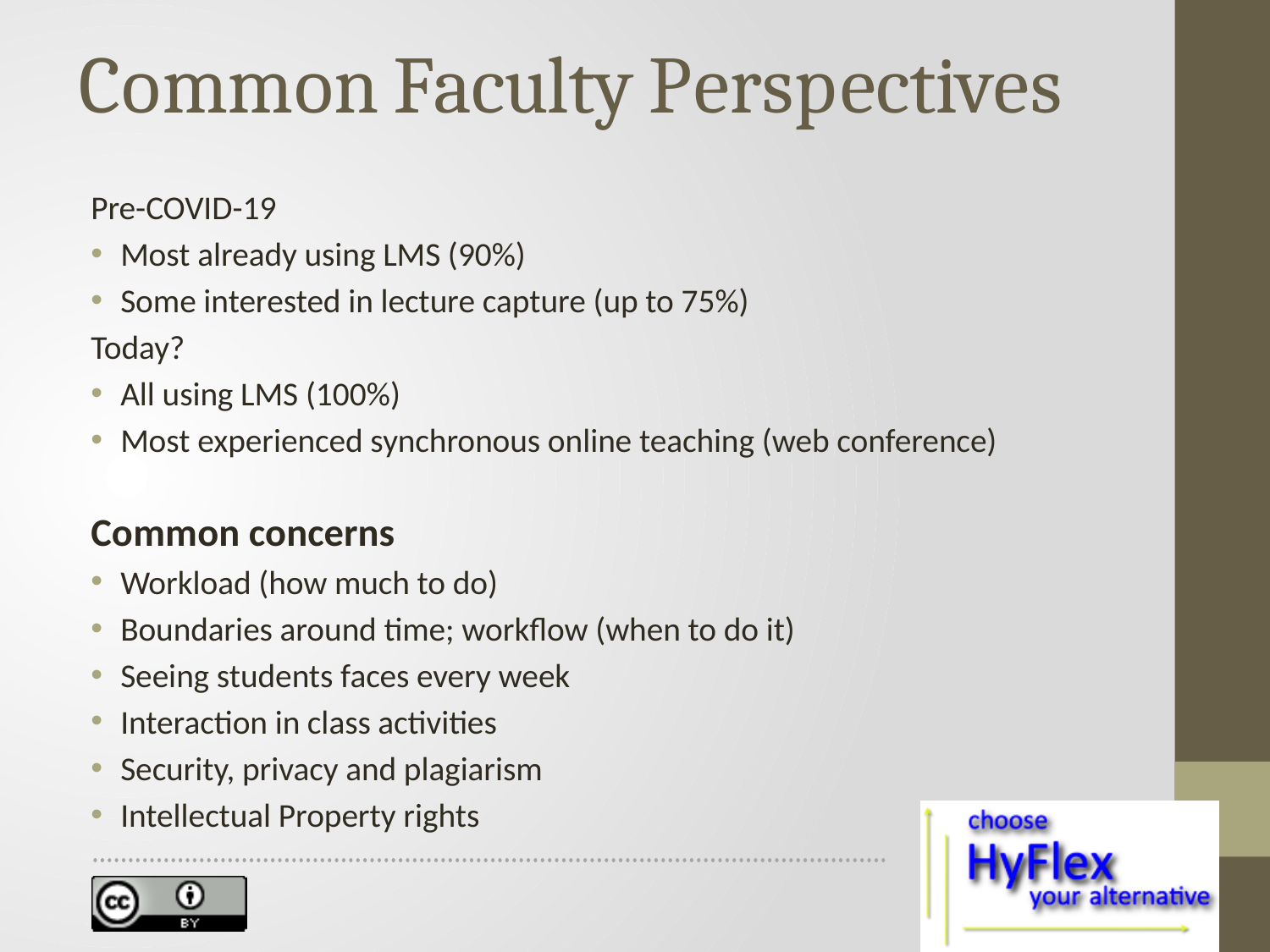

# Common Faculty Perspectives
Pre-COVID-19
Most already using LMS (90%)
Some interested in lecture capture (up to 75%)
Today?
All using LMS (100%)
Most experienced synchronous online teaching (web conference)
Common concerns
Workload (how much to do)
Boundaries around time; workflow (when to do it)
Seeing students faces every week
Interaction in class activities
Security, privacy and plagiarism
Intellectual Property rights